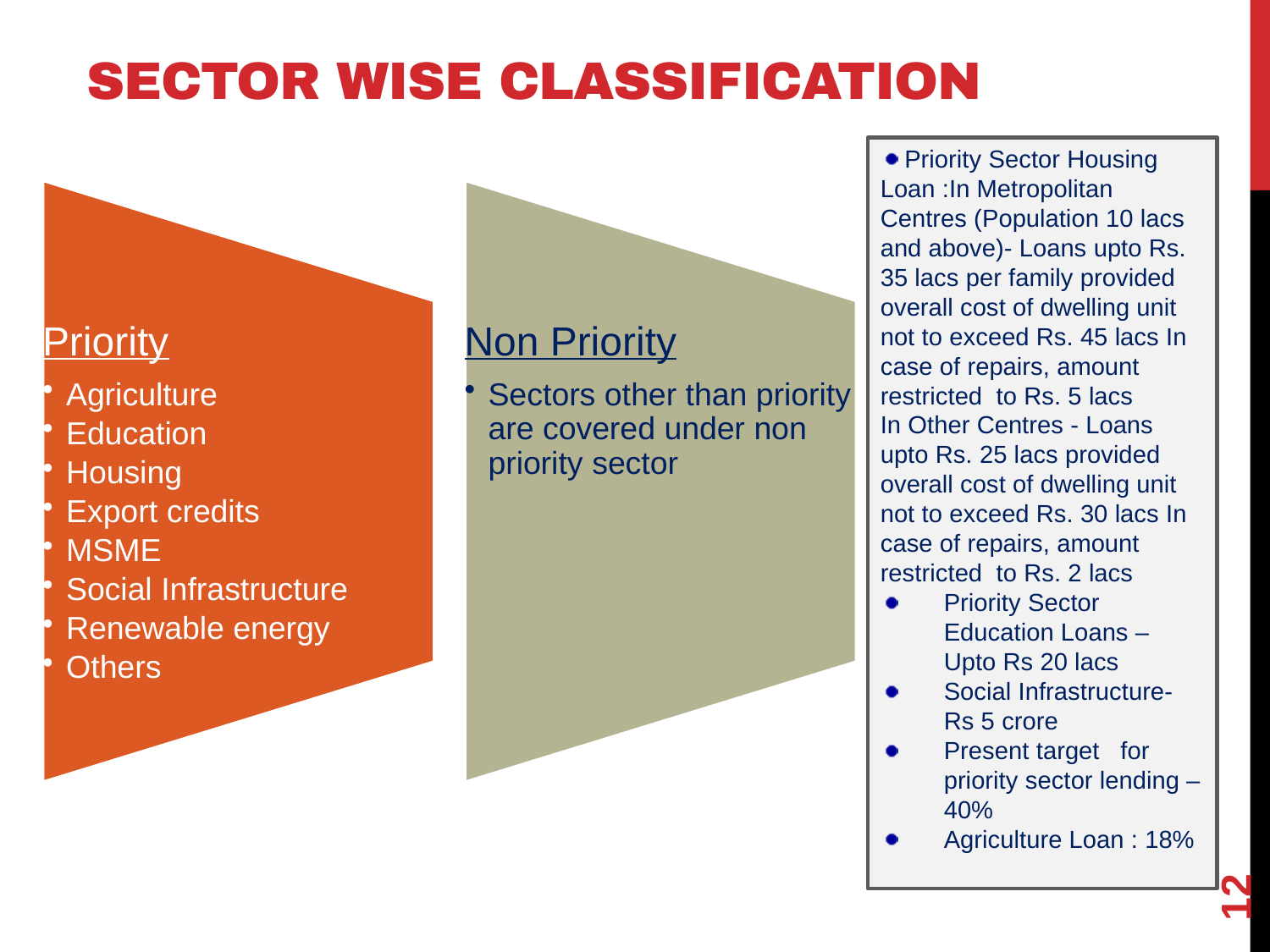

# Sector wise classification
 Priority Sector Housing Loan :In Metropolitan Centres (Population 10 lacs and above)- Loans upto Rs. 35 lacs per family provided overall cost of dwelling unit not to exceed Rs. 45 lacs In case of repairs, amount restricted  to Rs. 5 lacs
In Other Centres - Loans upto Rs. 25 lacs provided overall cost of dwelling unit not to exceed Rs. 30 lacs In case of repairs, amount restricted  to Rs. 2 lacs
Priority Sector Education Loans – Upto Rs 20 lacs
Social Infrastructure- Rs 5 crore
Present target   for priority sector lending – 40%
Agriculture Loan : 18%

Priority
Agriculture
Education
Housing
Export credits
MSME
Social Infrastructure
Renewable energy
Others
Non Priority
Sectors other than priority are covered under non priority sector
12